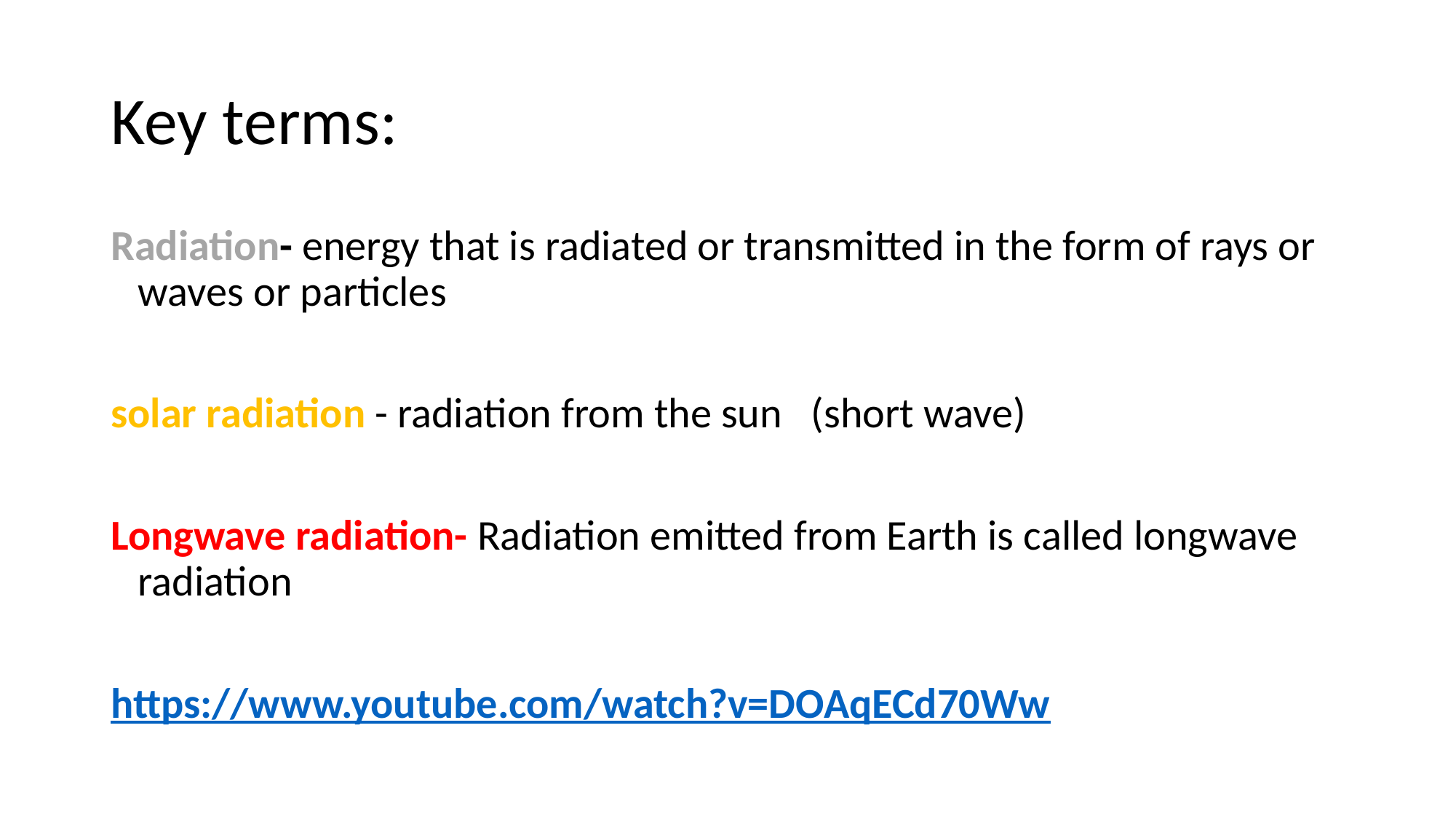

# Key terms:
Radiation- energy that is radiated or transmitted in the form of rays or waves or particles

solar radiation - radiation from the sun   (short wave)

Longwave radiation- Radiation emitted from Earth is called longwave radiation

https://www.youtube.com/watch?v=DOAqECd70Ww